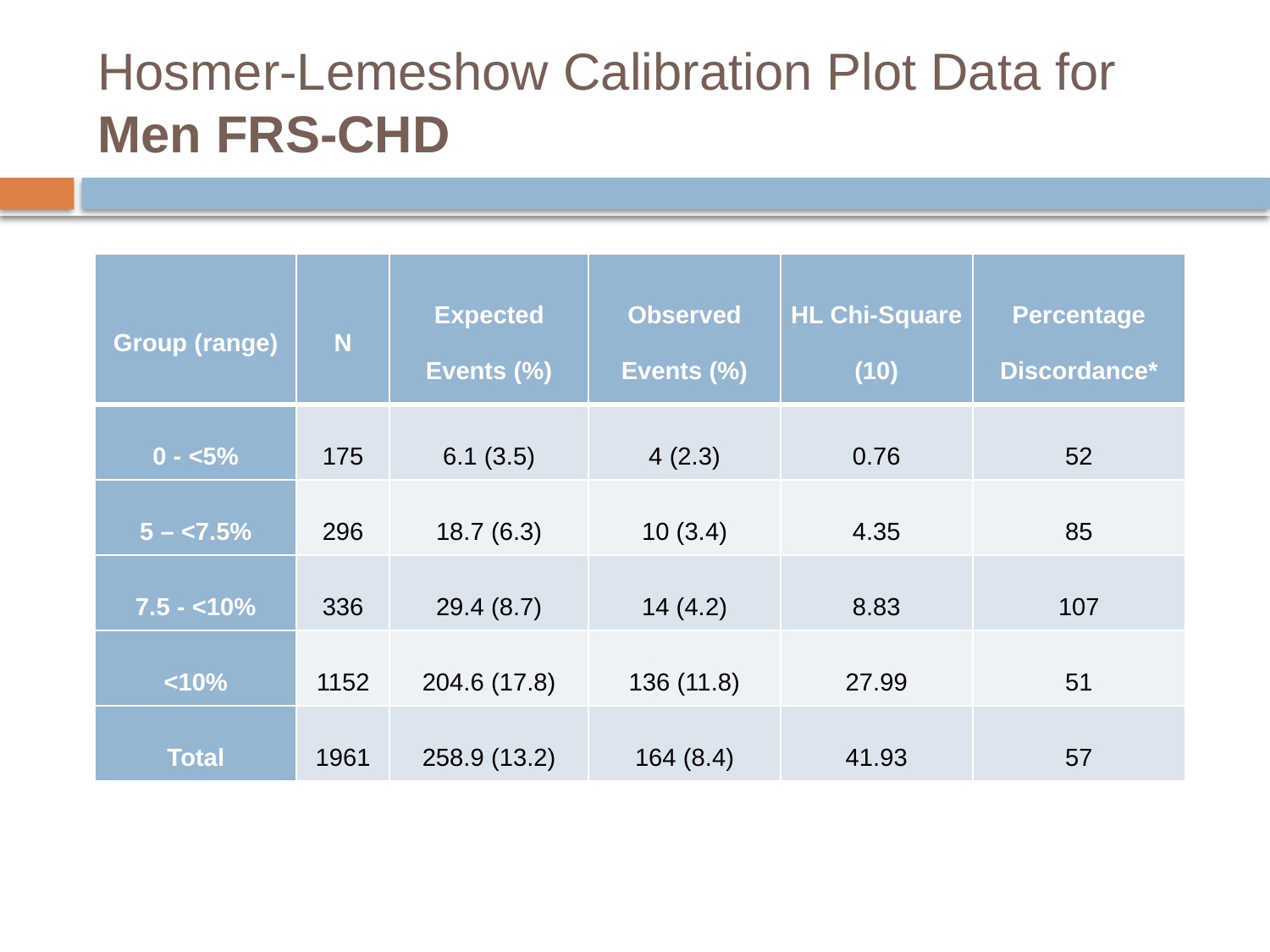

# Hosmer-Lemeshow Calibration Plot Data for Men FRS-CHD
| Group (range) | N | Expected Events (%) | Observed Events (%) | HL Chi-Square (10) | Percentage Discordance\* |
| --- | --- | --- | --- | --- | --- |
| 0 - <5% | 175 | 6.1 (3.5) | 4 (2.3) | 0.76 | 52 |
| 5 – <7.5% | 296 | 18.7 (6.3) | 10 (3.4) | 4.35 | 85 |
| 7.5 - <10% | 336 | 29.4 (8.7) | 14 (4.2) | 8.83 | 107 |
| <10% | 1152 | 204.6 (17.8) | 136 (11.8) | 27.99 | 51 |
| Total | 1961 | 258.9 (13.2) | 164 (8.4) | 41.93 | 57 |